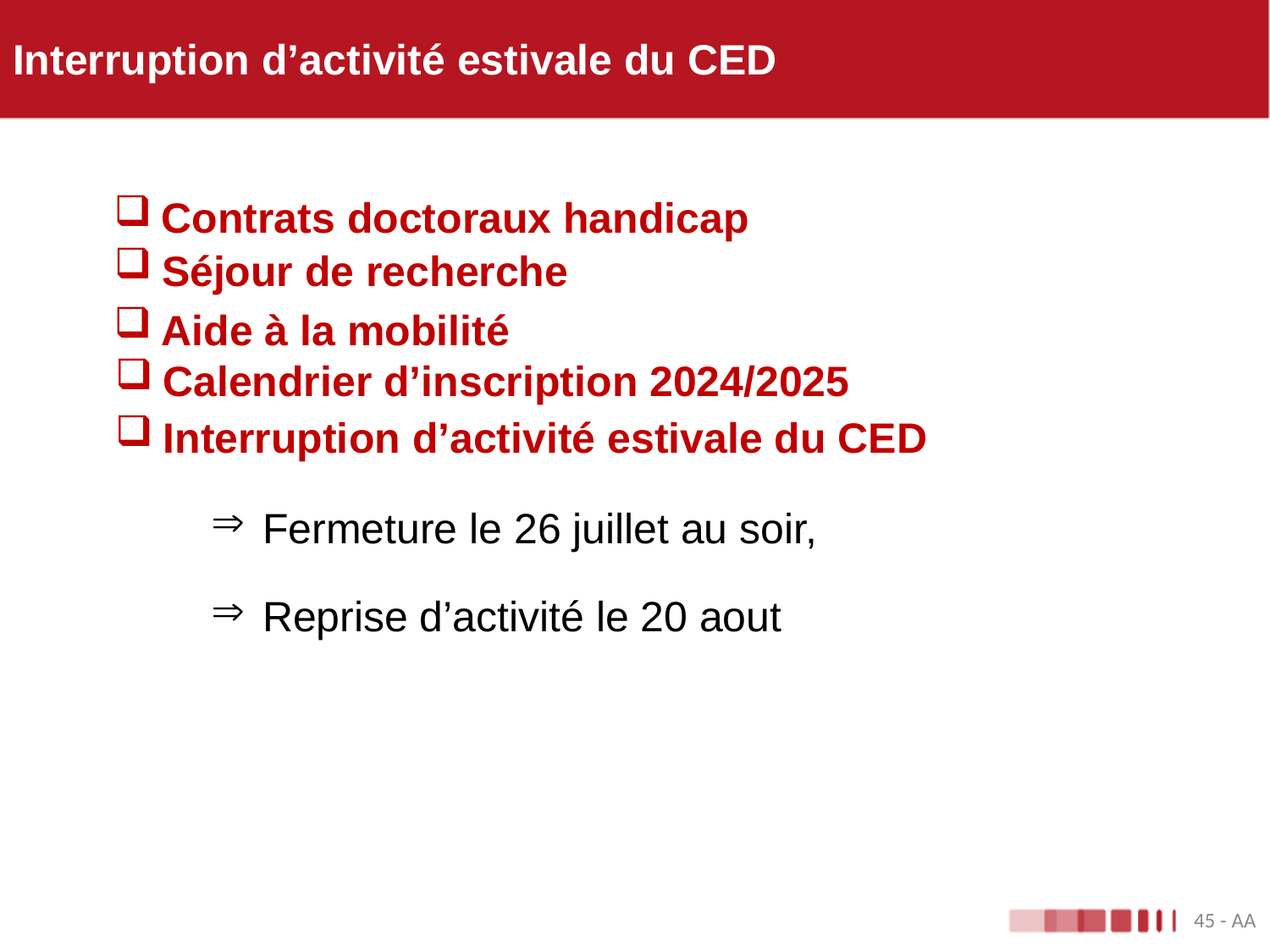

# Interruption d’activité estivale du CED
Contrats doctoraux handicap
Séjour de recherche
Aide à la mobilité
Calendrier d’inscription 2024/2025
Interruption d’activité estivale du CED
 Fermeture le 26 juillet au soir,

 Reprise d’activité le 20 aout

45 - AA